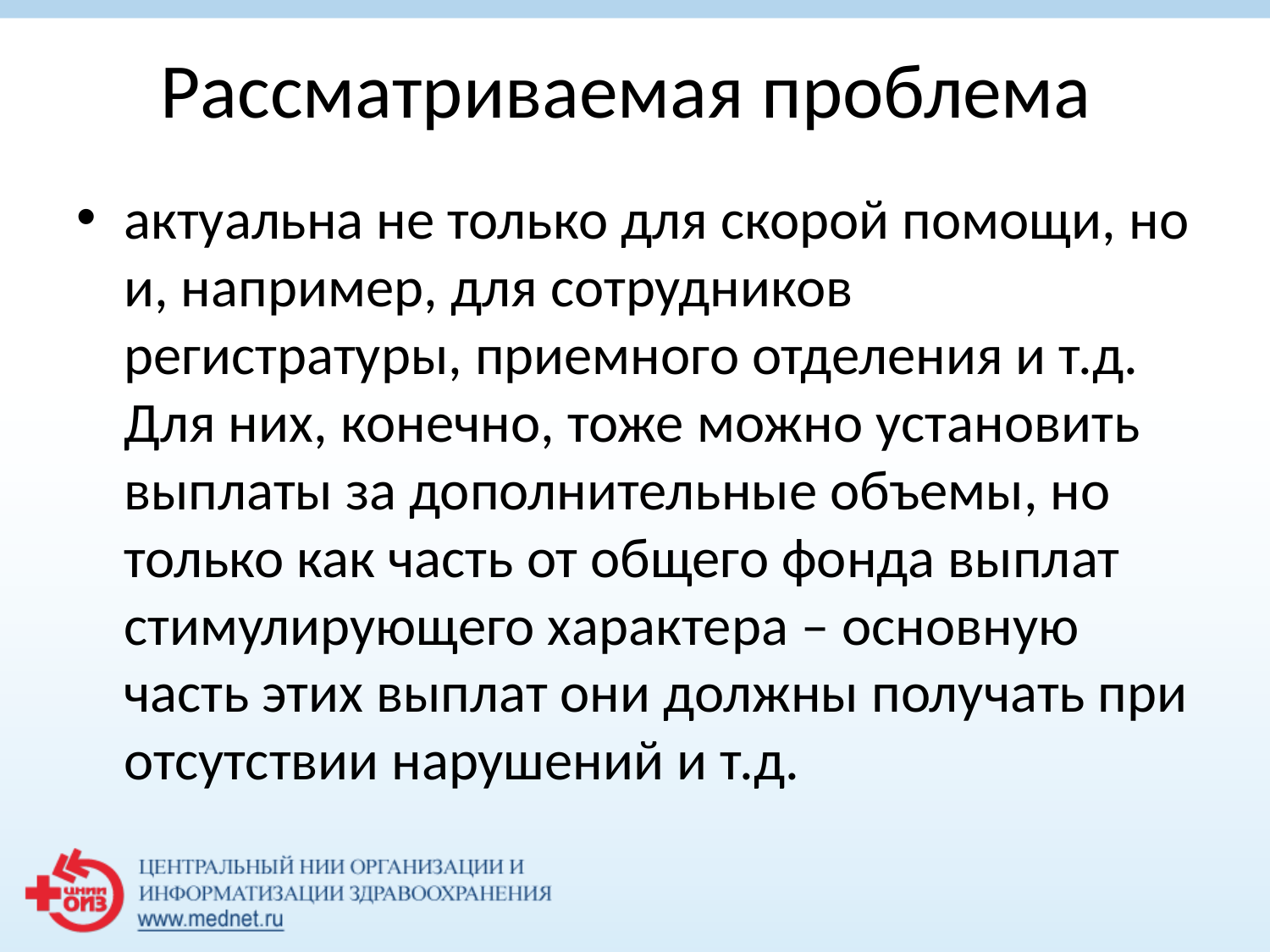

# Рассматриваемая проблема
актуальна не только для скорой помощи, но и, например, для сотрудников регистратуры, приемного отделения и т.д. Для них, конечно, тоже можно установить выплаты за дополнительные объемы, но только как часть от общего фонда выплат стимулирующего характера – основную часть этих выплат они должны получать при отсутствии нарушений и т.д.